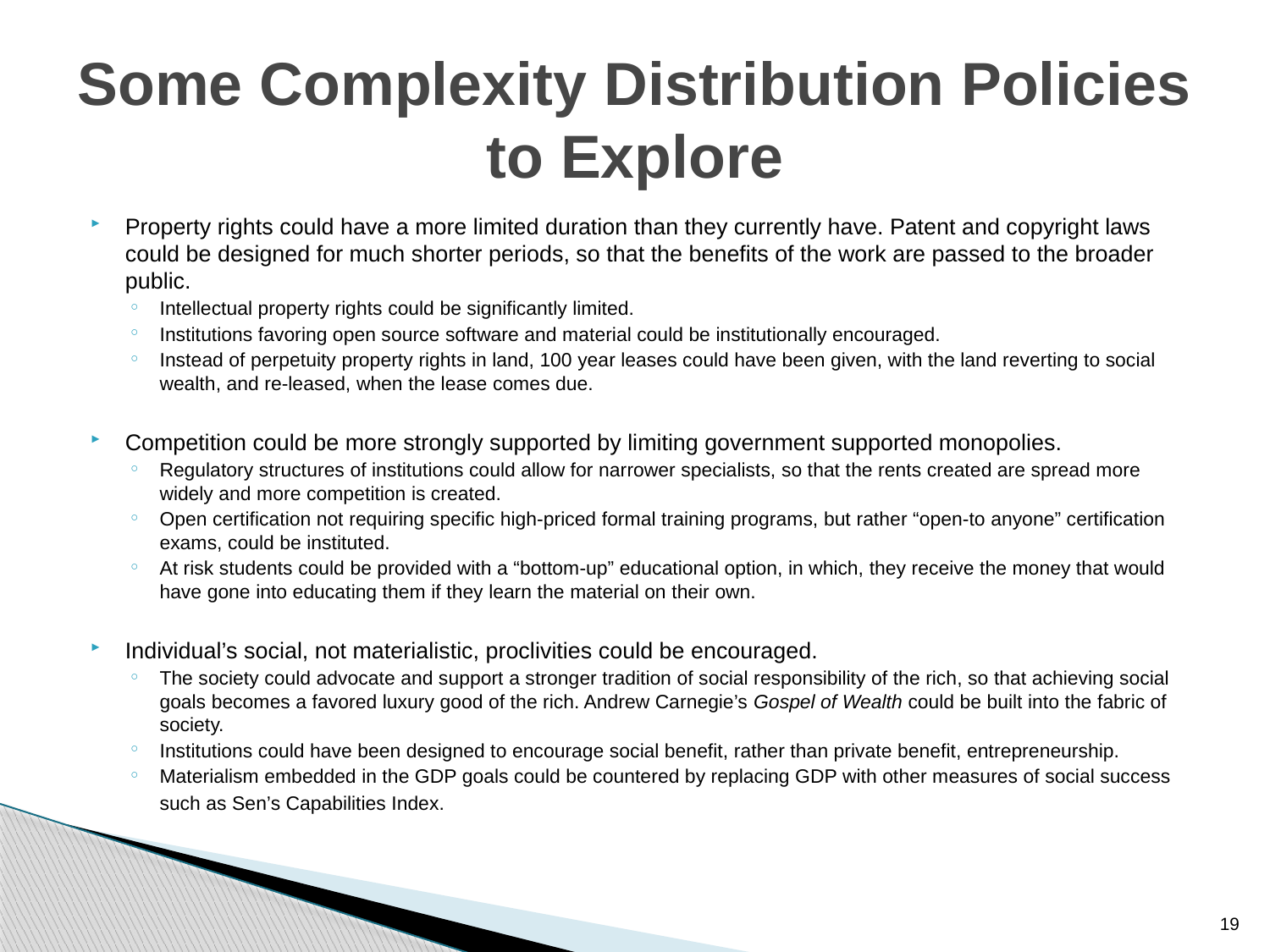

# Some Complexity Distribution Policies to Explore
Property rights could have a more limited duration than they currently have. Patent and copyright laws could be designed for much shorter periods, so that the benefits of the work are passed to the broader public.
Intellectual property rights could be significantly limited.
Institutions favoring open source software and material could be institutionally encouraged.
Instead of perpetuity property rights in land, 100 year leases could have been given, with the land reverting to social wealth, and re-leased, when the lease comes due.

Competition could be more strongly supported by limiting government supported monopolies.
Regulatory structures of institutions could allow for narrower specialists, so that the rents created are spread more widely and more competition is created.
Open certification not requiring specific high-priced formal training programs, but rather “open-to anyone” certification exams, could be instituted.
At risk students could be provided with a “bottom-up” educational option, in which, they receive the money that would have gone into educating them if they learn the material on their own.

Individual’s social, not materialistic, proclivities could be encouraged.
The society could advocate and support a stronger tradition of social responsibility of the rich, so that achieving social goals becomes a favored luxury good of the rich. Andrew Carnegie’s Gospel of Wealth could be built into the fabric of society.
Institutions could have been designed to encourage social benefit, rather than private benefit, entrepreneurship.
Materialism embedded in the GDP goals could be countered by replacing GDP with other measures of social success such as Sen’s Capabilities Index.
19